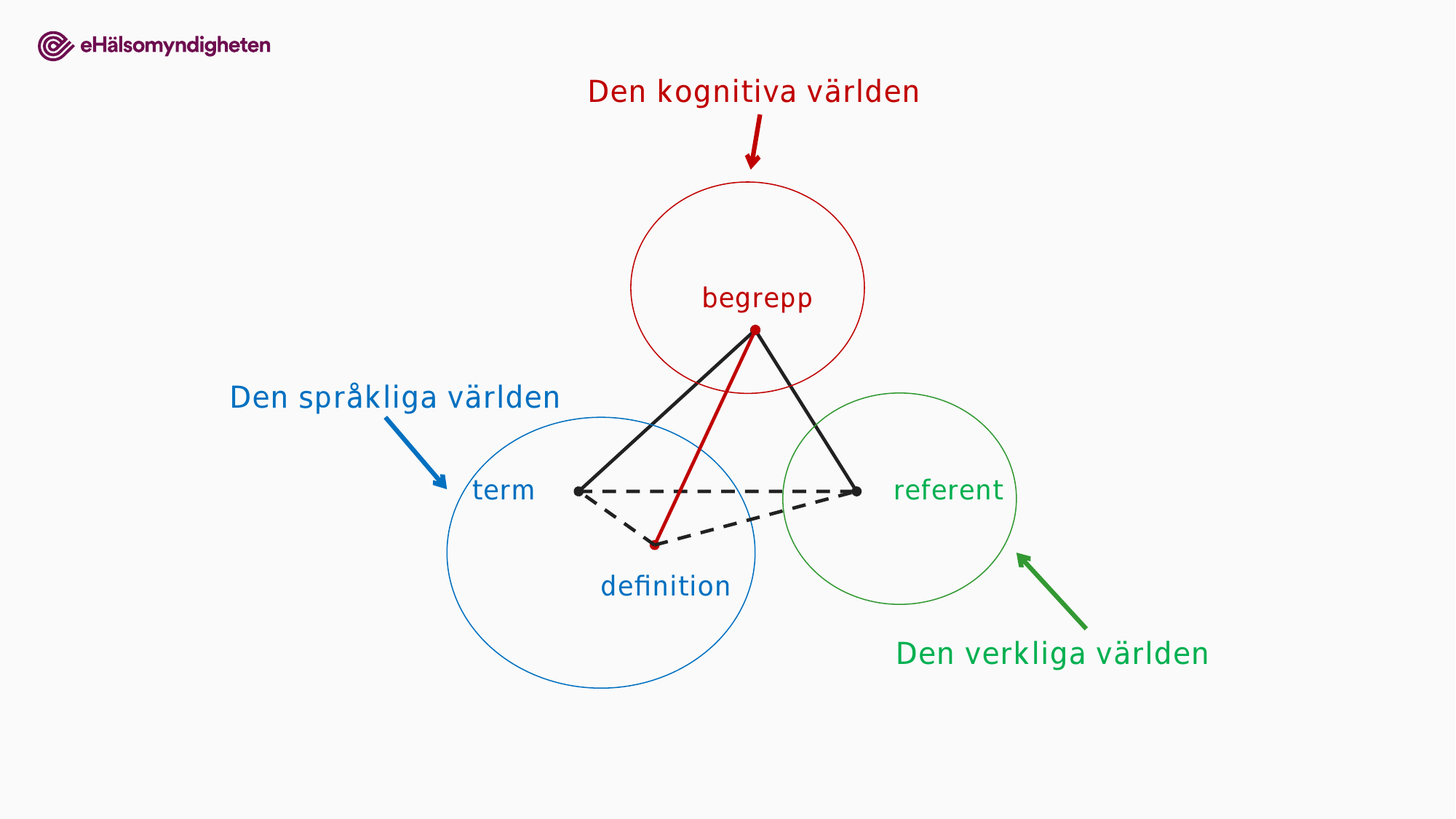

Den kognitiva världen

begrepp

3.14a
Den språkliga världen

term
referent

definition
Den verkliga världen